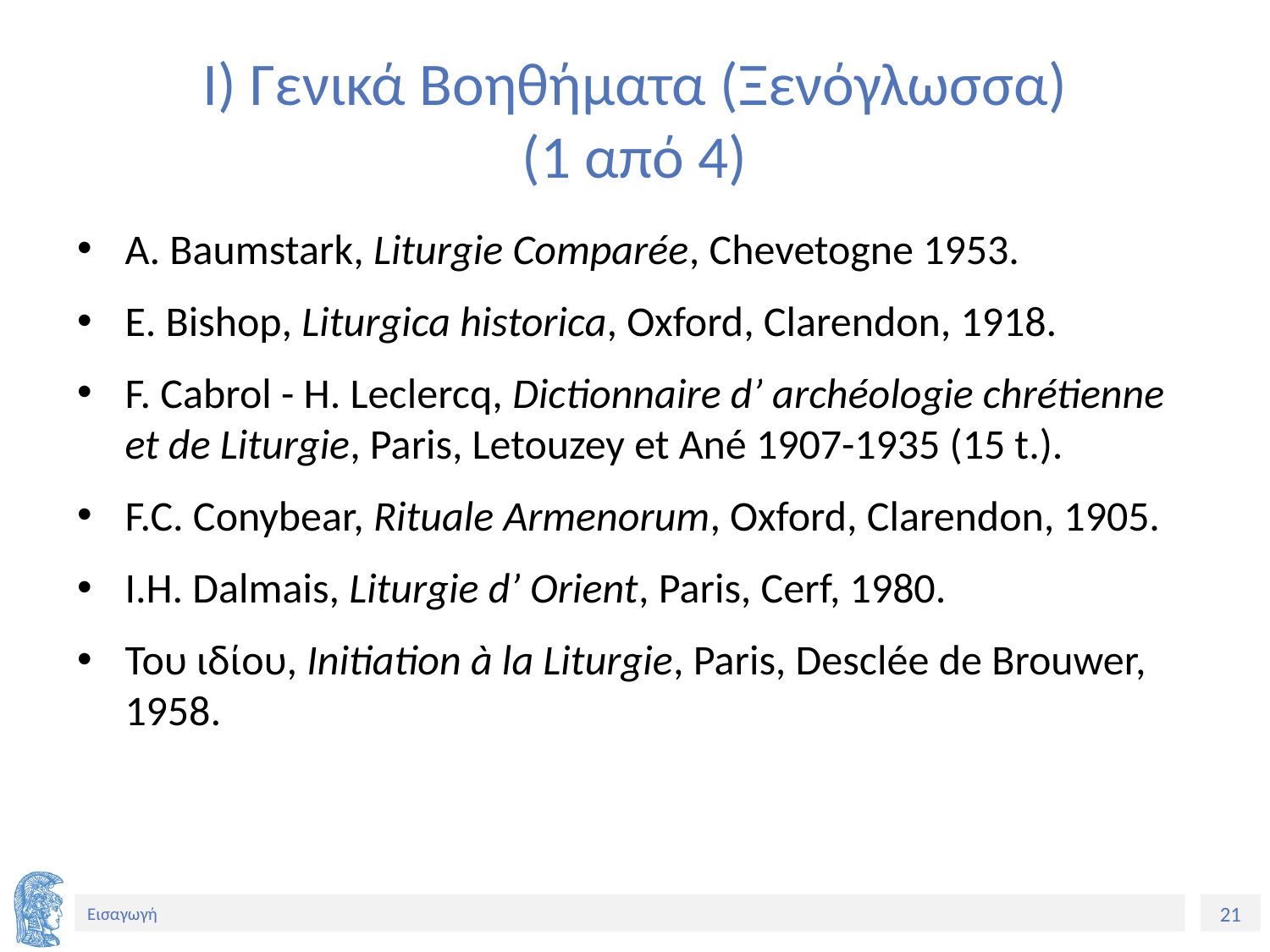

# Ι) Γενικά Βοηθήματα (Ξενόγλωσσα) (1 από 4)
A. Baumstark, Liturgie Comparée, Chevetogne 1953.
E. Bishop, Liturgica historica, Oxford, Clarendon, 1918.
F. Cabrol - H. Leclercq, Dictionnaire d’ archéologie chrétienne et de Liturgie, Paris, Letouzey et Ané 1907-1935 (15 t.).
F.C. Conybear, Rituale Armenorum, Oxford, Clarendon, 1905.
I.H. Dalmais, Liturgie d’ Orient, Paris, Cerf, 1980.
Του ιδίου, Initiation à la Liturgie, Paris, Desclée de Brouwer, 1958.